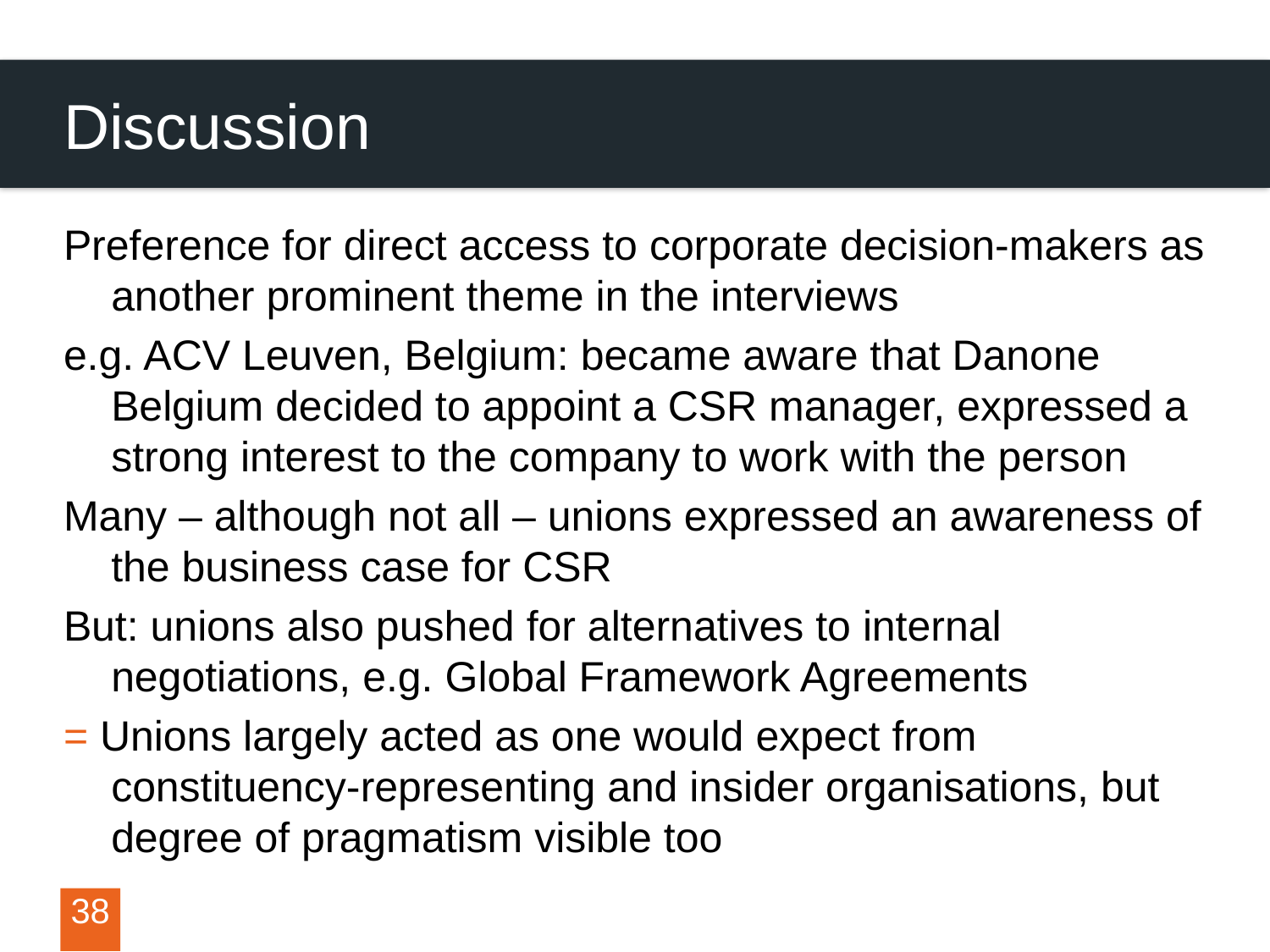

# Discussion
Preference for direct access to corporate decision-makers as another prominent theme in the interviews
e.g. ACV Leuven, Belgium: became aware that Danone Belgium decided to appoint a CSR manager, expressed a strong interest to the company to work with the person
Many – although not all – unions expressed an awareness of the business case for CSR
But: unions also pushed for alternatives to internal negotiations, e.g. Global Framework Agreements
= Unions largely acted as one would expect from constituency-representing and insider organisations, but degree of pragmatism visible too

38